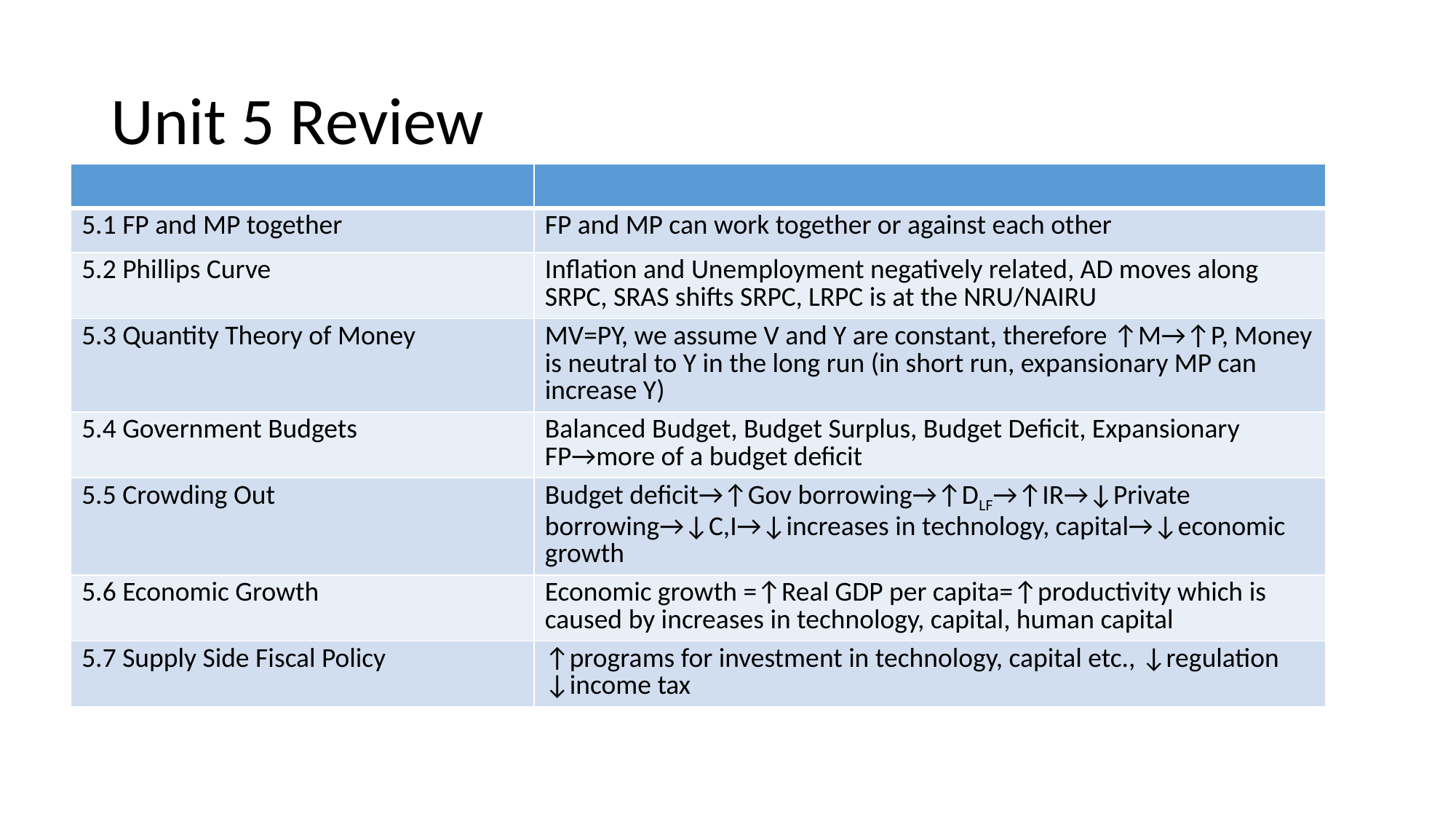

# Unit 5 Review
|  |  |
| --- | --- |
| 5.1 FP and MP together | FP and MP can work together or against each other |
| 5.2 Phillips Curve | Inflation and Unemployment negatively related, AD moves along SRPC, SRAS shifts SRPC, LRPC is at the NRU/NAIRU |
| 5.3 Quantity Theory of Money | MV=PY, we assume V and Y are constant, therefore ↑M→↑P, Money is neutral to Y in the long run (in short run, expansionary MP can increase Y) |
| 5.4 Government Budgets | Balanced Budget, Budget Surplus, Budget Deficit, Expansionary FP→more of a budget deficit |
| 5.5 Crowding Out | Budget deficit→↑Gov borrowing→↑DLF→↑IR→↓Private borrowing→↓C,I→↓increases in technology, capital→↓economic growth |
| 5.6 Economic Growth | Economic growth =↑Real GDP per capita=↑productivity which is caused by increases in technology, capital, human capital |
| 5.7 Supply Side Fiscal Policy | ↑programs for investment in technology, capital etc., ↓regulation ↓income tax |